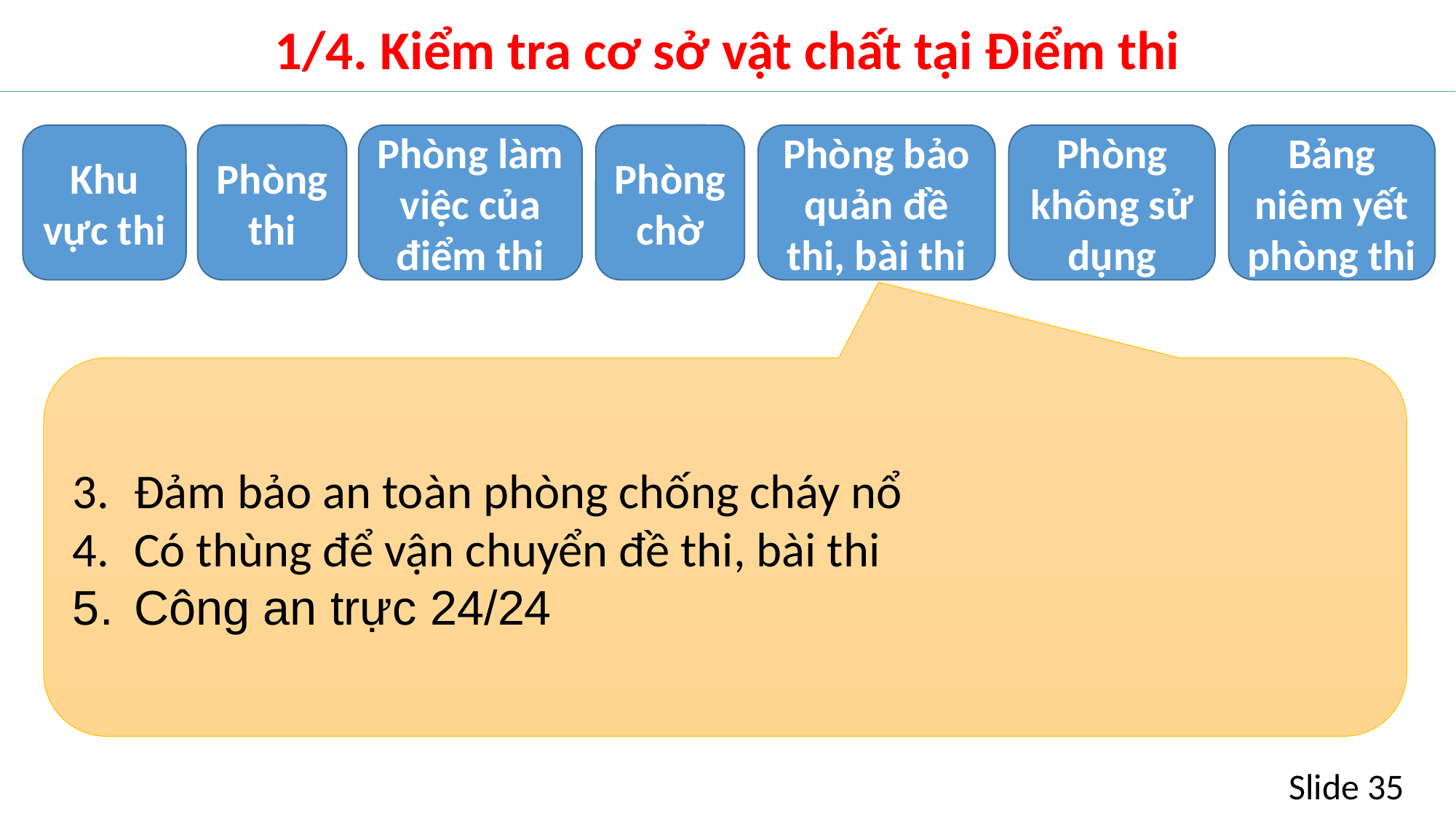

# 1/4. Kiểm tra cơ sở vật chất tại Điểm thi
Khu vực thi
Phòng thi
Phòng làm việc của điểm thi
Phòng chờ
Phòng bảo quản đề thi, bài thi
Phòng không sử dụng
Bảng niêm yết phòng thi
Đảm bảo an toàn phòng chống cháy nổ
Có thùng để vận chuyển đề thi, bài thi
Công an trực 24/24